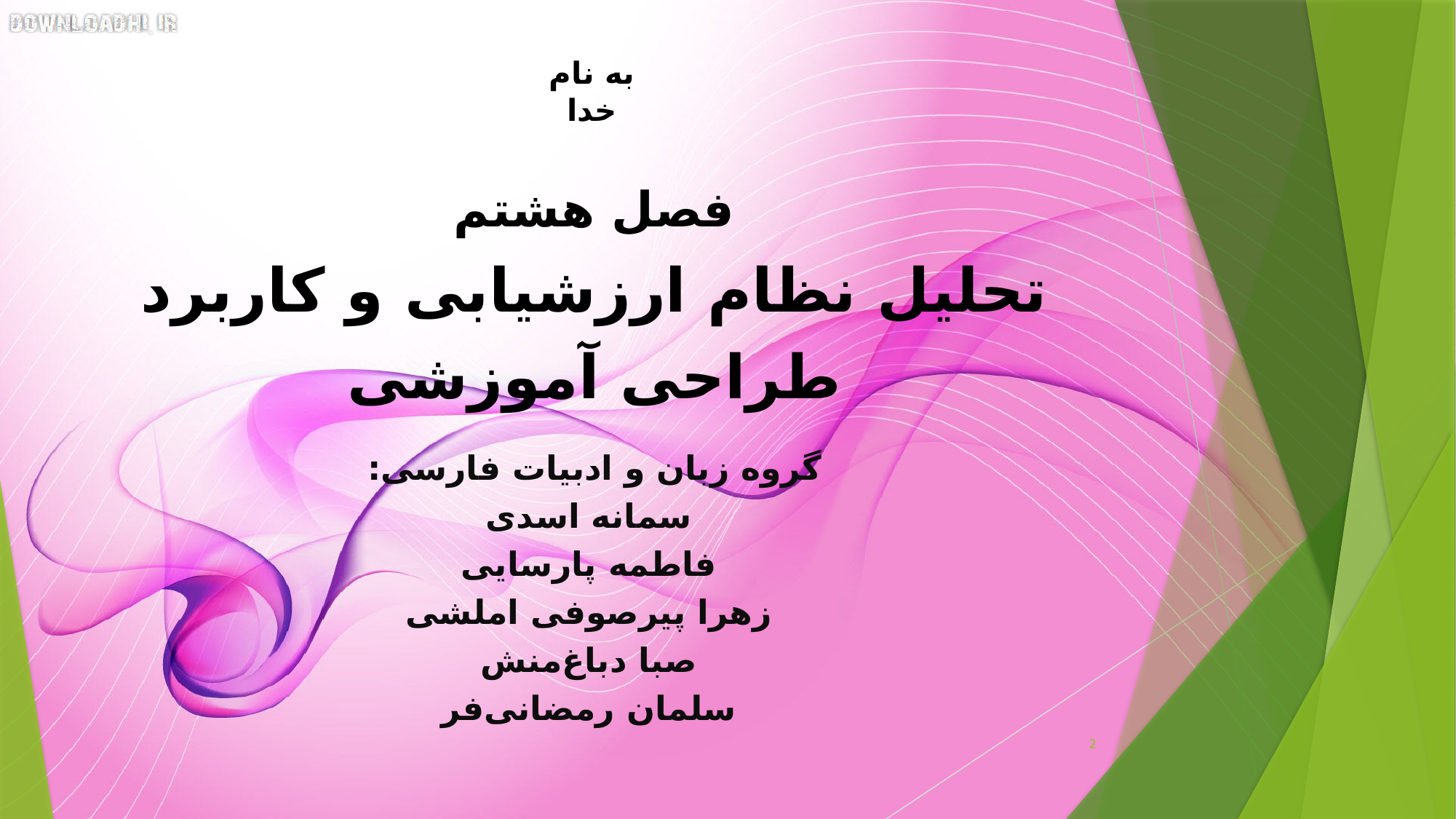

به نام خدا
فصل هشتم
تحلیل نظام ارزشیابی و کاربرد طراحی آموزشی
گروه زبان و ادبیات فارسی:
سمانه اسدی
فاطمه پارسایی
زهرا پیرصوفی املشی
صبا دباغ‌منش
سلمان رمضانی‌فر

2